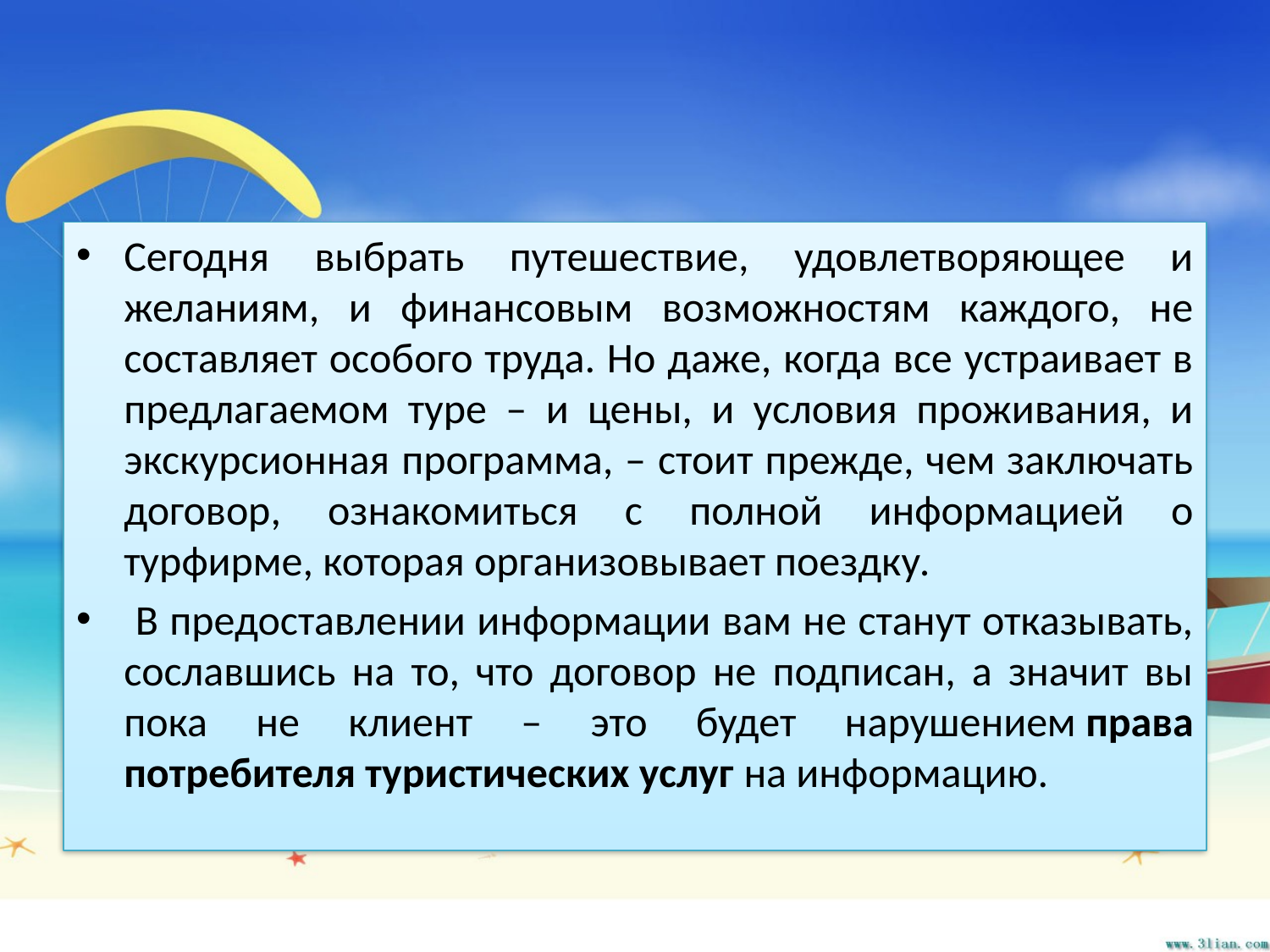

Сегодня выбрать путешествие, удовлетворяющее и желаниям, и финансовым возможностям каждого, не составляет особого труда. Но даже, когда все устраивает в предлагаемом туре – и цены, и условия проживания, и экскурсионная программа, – стоит прежде, чем заключать договор, ознакомиться с полной информацией о турфирме, которая организовывает поездку.
 В предоставлении информации вам не станут отказывать, сославшись на то, что договор не подписан, а значит вы пока не клиент – это будет нарушением права потребителя туристических услуг на информацию.